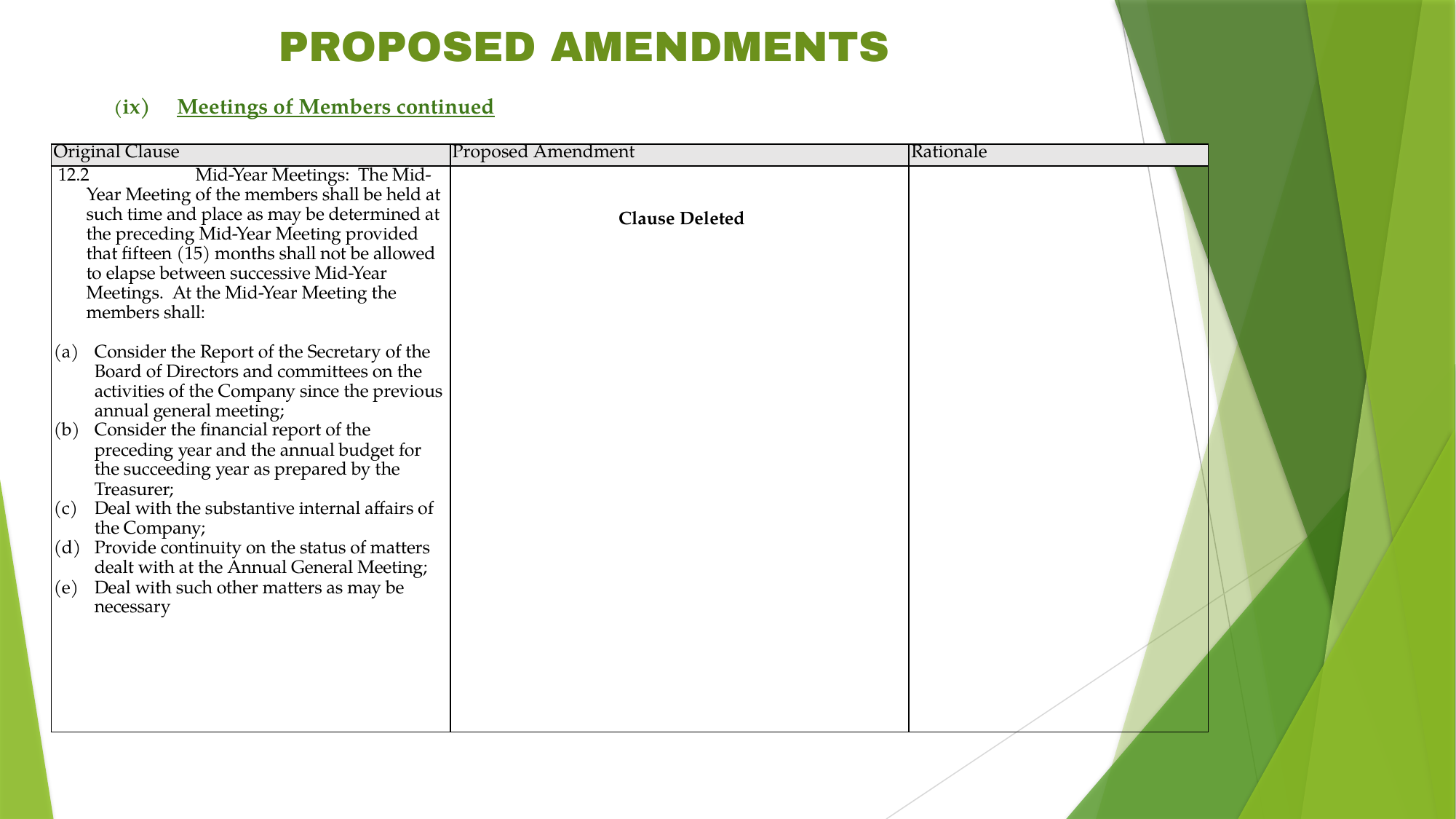

# PROPOSED AMENDMENTS
(ix)     Meetings of Members continued
| Original Clause | Proposed Amendment | Rationale |
| --- | --- | --- |
| 12.2 Mid-Year Meetings: The Mid-Year Meeting of the members shall be held at such time and place as may be determined at the preceding Mid-Year Meeting provided that fifteen (15) months shall not be allowed to elapse between successive Mid-Year Meetings. At the Mid-Year Meeting the members shall:   Consider the Report of the Secretary of the Board of Directors and committees on the activities of the Company since the previous annual general meeting; Consider the financial report of the preceding year and the annual budget for the succeeding year as prepared by the Treasurer; Deal with the substantive internal affairs of the Company; Provide continuity on the status of matters dealt with at the Annual General Meeting; Deal with such other matters as may be necessary | Clause Deleted |  |